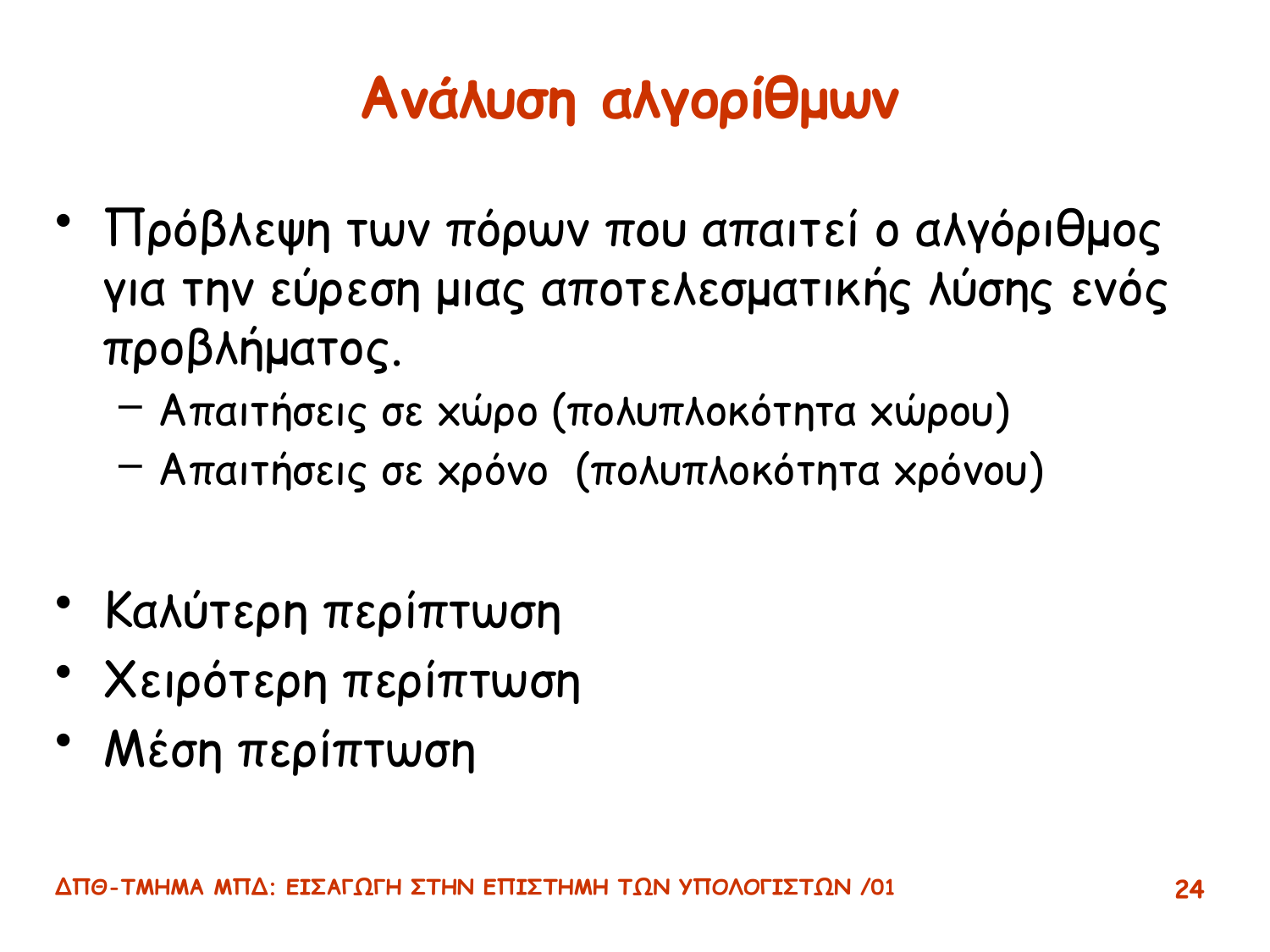

# Ανάλυση αλγορίθμων
Πρόβλεψη των πόρων που απαιτεί ο αλγόριθμος  για την εύρεση μιας αποτελεσματικής λύσης ενός προβλήματος.
Απαιτήσεις σε χώρο (πολυπλοκότητα χώρου)
Απαιτήσεις σε χρόνο  (πολυπλοκότητα χρόνου)

Καλύτερη περίπτωση
Χειρότερη περίπτωση
Μέση περίπτωση
ΔΠΘ-ΤΜΗΜΑ ΜΠΔ: ΕΙΣΑΓΩΓΗ ΣΤΗΝ ΕΠΙΣΤΗΜΗ ΤΩΝ ΥΠΟΛΟΓΙΣΤΩΝ /01
24